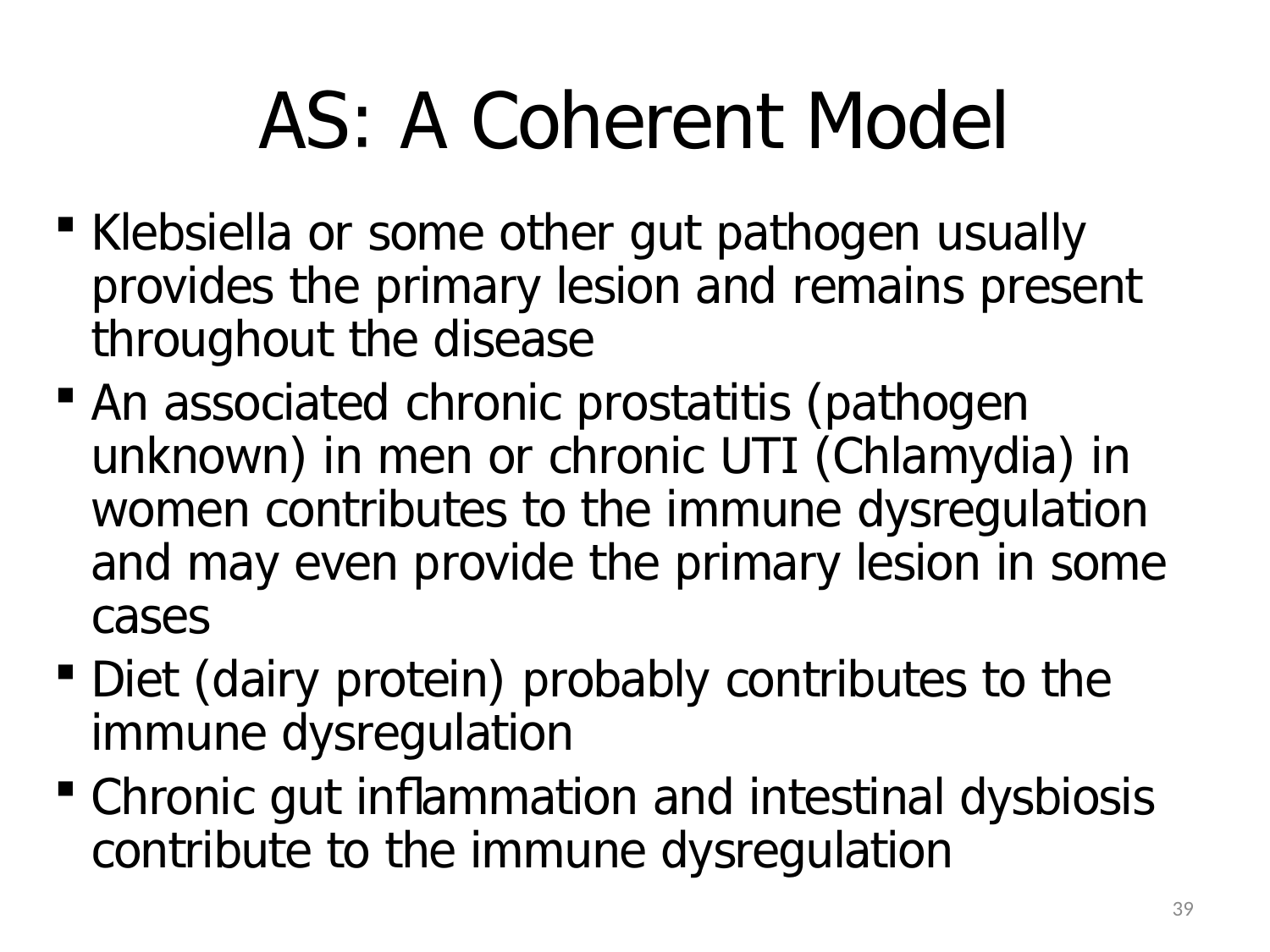

# AS: A Coherent Model
Klebsiella or some other gut pathogen usually provides the primary lesion and remains present throughout the disease
An associated chronic prostatitis (pathogen unknown) in men or chronic UTI (Chlamydia) in women contributes to the immune dysregulation and may even provide the primary lesion in some cases
Diet (dairy protein) probably contributes to the immune dysregulation
Chronic gut inflammation and intestinal dysbiosis contribute to the immune dysregulation
39